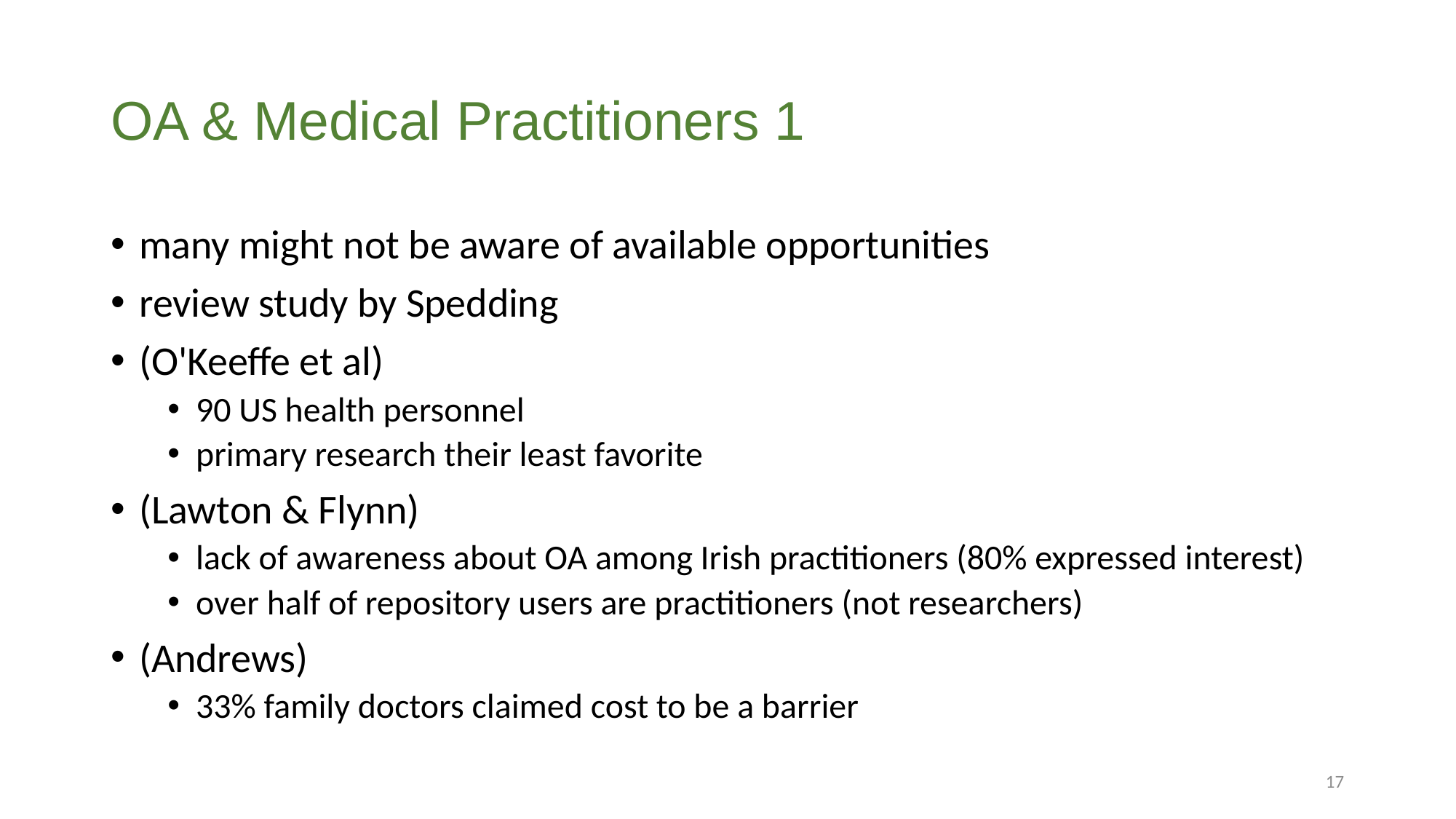

# OA & Medical Practitioners 1
many might not be aware of available opportunities
review study by Spedding
(O'Keeffe et al)
90 US health personnel
primary research their least favorite
(Lawton & Flynn)
lack of awareness about OA among Irish practitioners (80% expressed interest)
over half of repository users are practitioners (not researchers)
(Andrews)
33% family doctors claimed cost to be a barrier
17